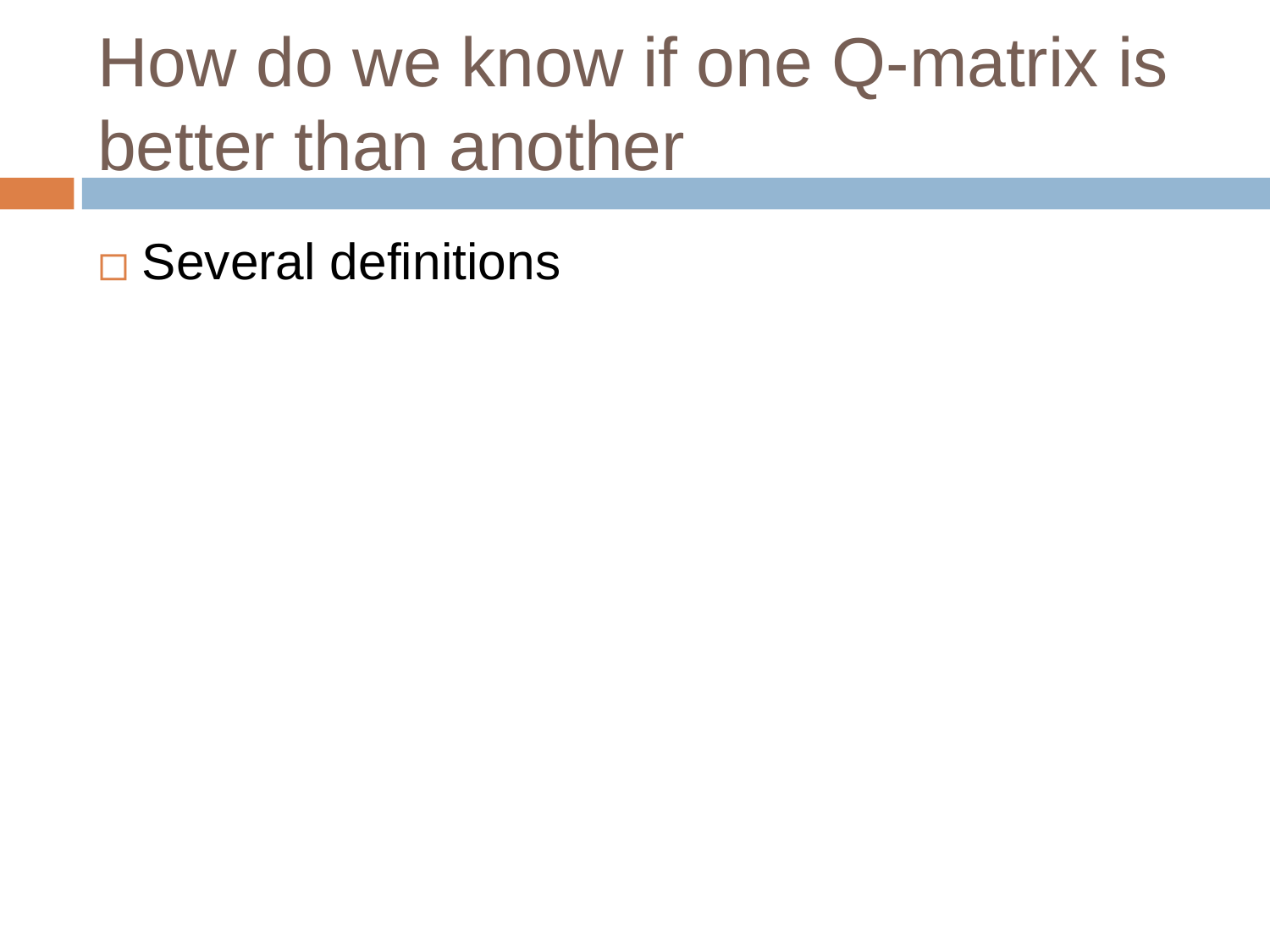

# How do we know if one Q-matrix is better than another
Several definitions